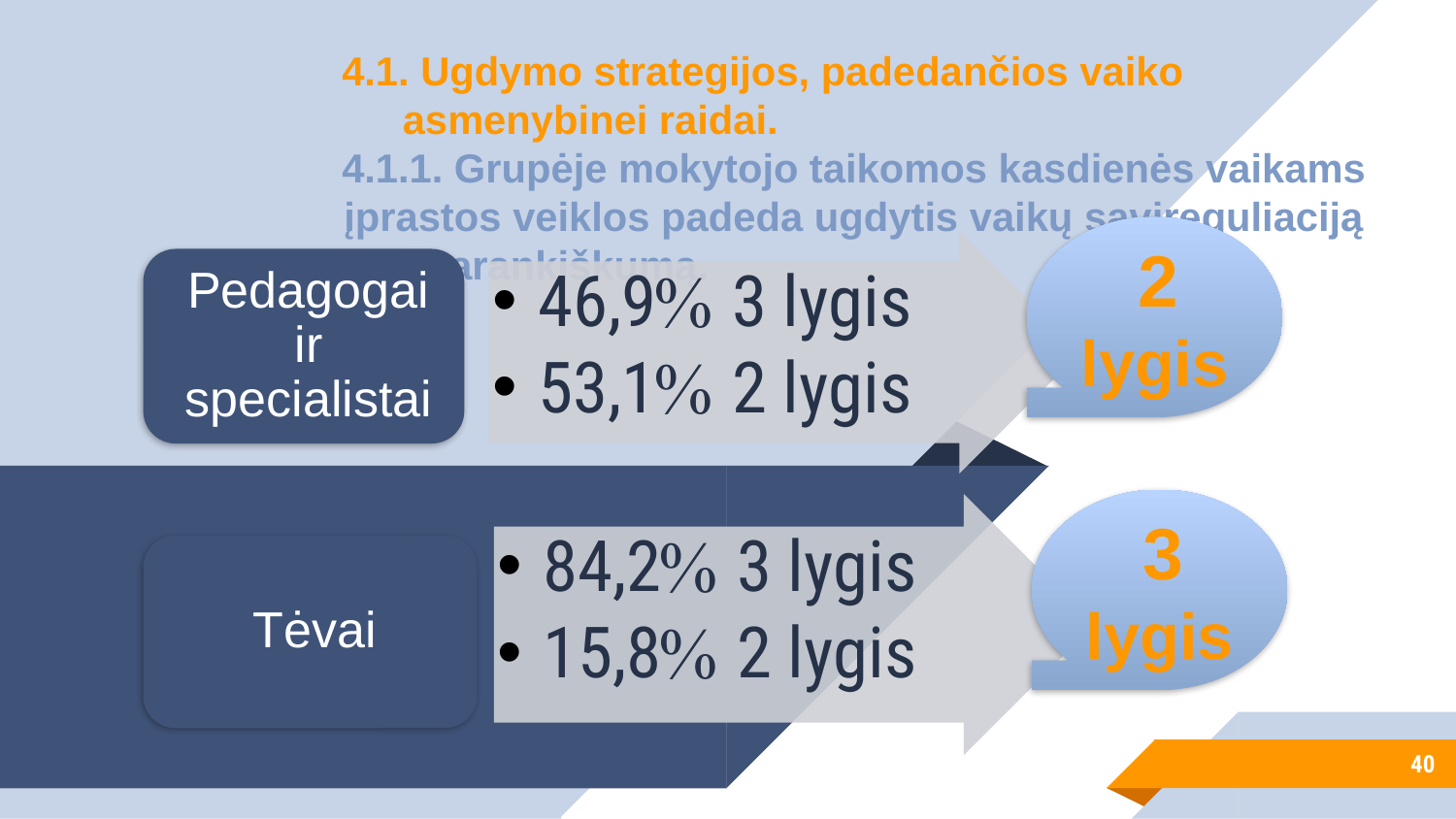

4.1. Ugdymo strategijos, padedančios vaiko asmenybinei raidai.
4.1.1. Grupėje mokytojo taikomos kasdienės vaikams įprastos veiklos padeda ugdytis vaikų savireguliaciją ir savarankiškumą.
 2 lygis
46,9% 3 lygis
53,1% 2 lygis
Pedagogai ir specialistai
84,2% 3 lygis
15,8% 2 lygis
Tėvai
 3 lygis
40